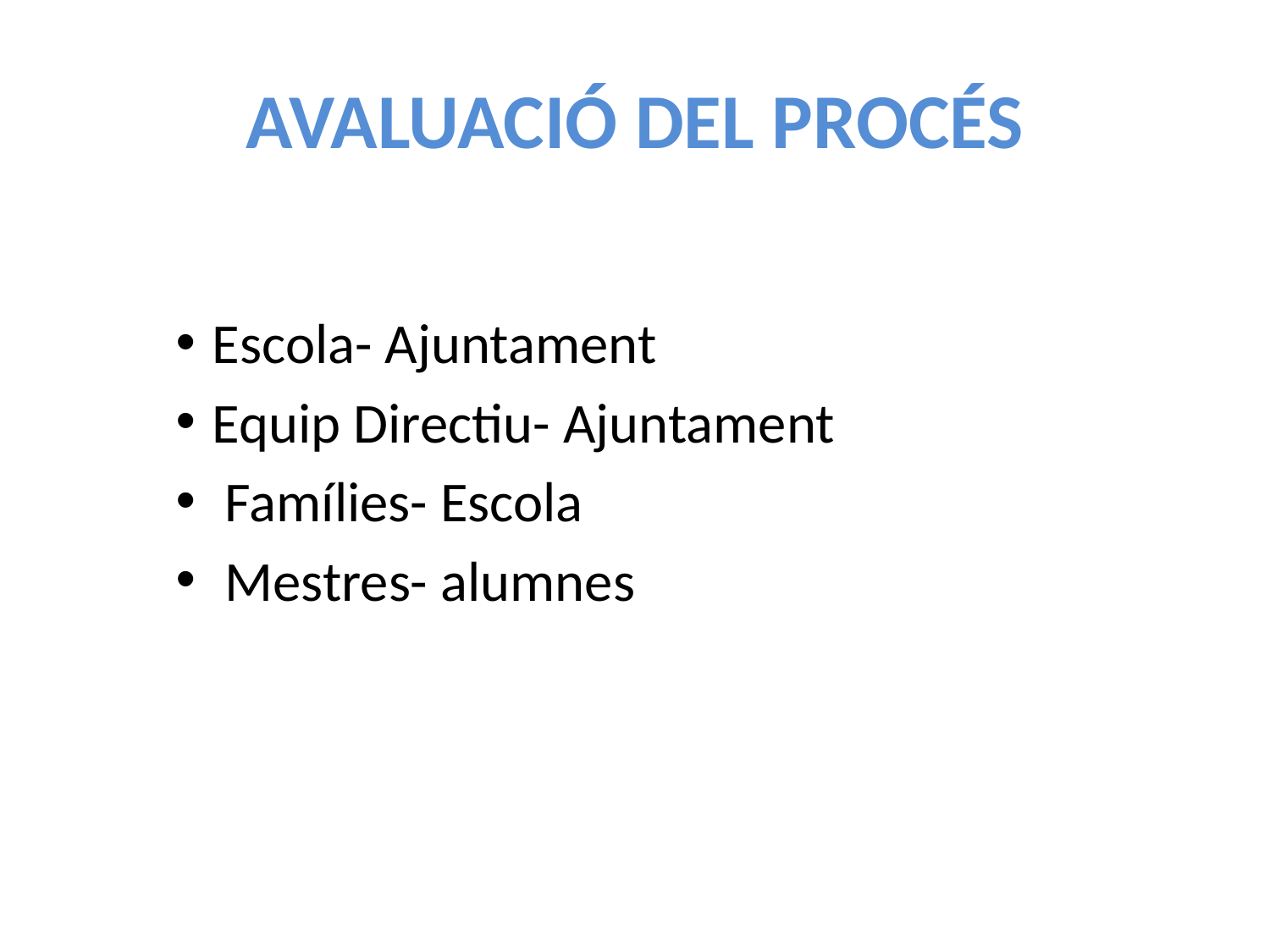

# AVALUACIÓ DEL PROCÉS

Escola- Ajuntament
Equip Directiu- Ajuntament
 Famílies- Escola
 Mestres- alumnes